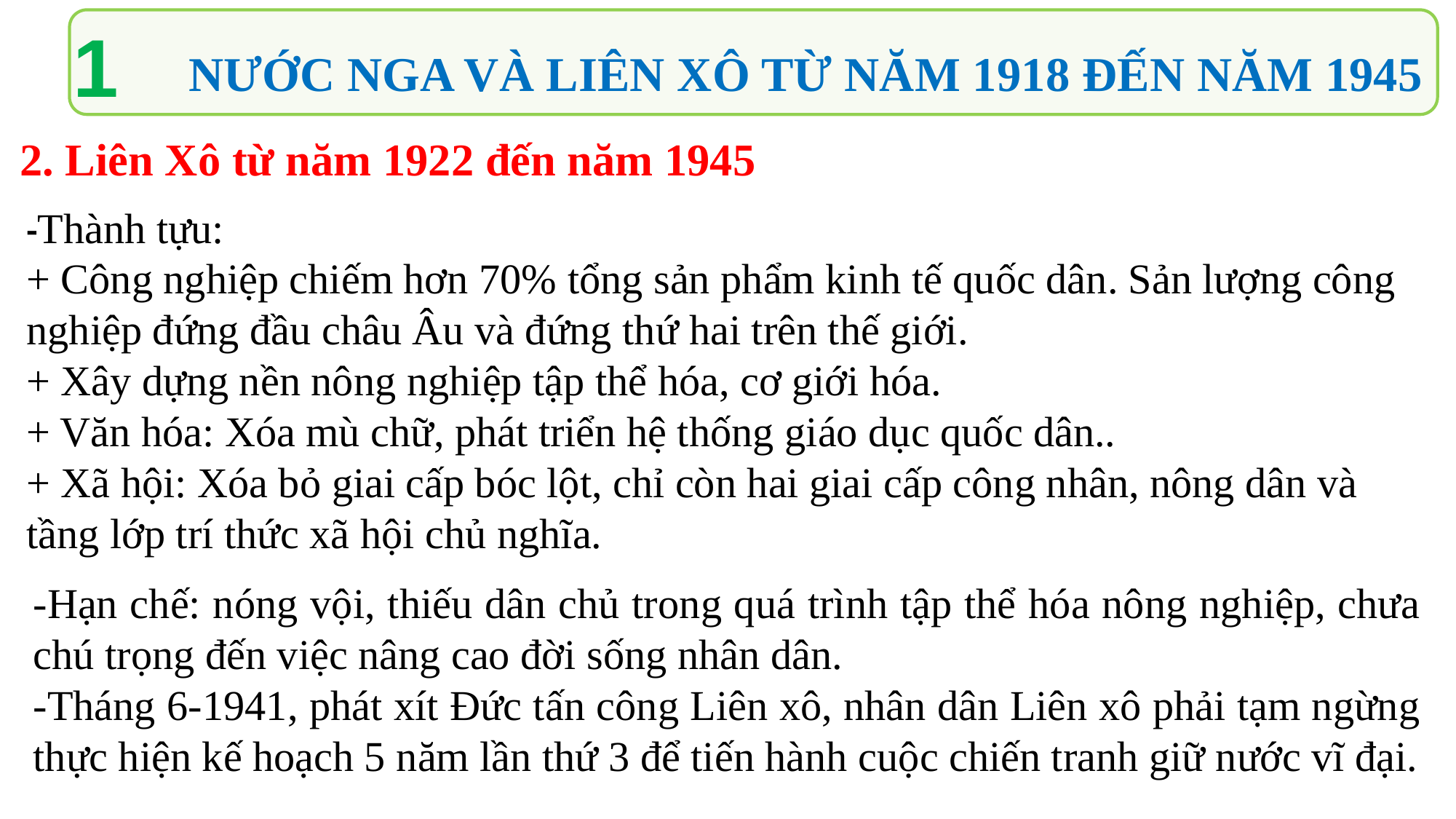

1
NƯỚC NGA VÀ LIÊN XÔ TỪ NĂM 1918 ĐẾN NĂM 1945
2. Liên Xô từ năm 1922 đến năm 1945
-Thành tựu:
+ Công nghiệp chiếm hơn 70% tổng sản phẩm kinh tế quốc dân. Sản lượng công nghiệp đứng đầu châu Âu và đứng thứ hai trên thế giới.
+ Xây dựng nền nông nghiệp tập thể hóa, cơ giới hóa.
+ Văn hóa: Xóa mù chữ, phát triển hệ thống giáo dục quốc dân..
+ Xã hội: Xóa bỏ giai cấp bóc lột, chỉ còn hai giai cấp công nhân, nông dân và tầng lớp trí thức xã hội chủ nghĩa.
-Hạn chế: nóng vội, thiếu dân chủ trong quá trình tập thể hóa nông nghiệp, chưa chú trọng đến việc nâng cao đời sống nhân dân.
-Tháng 6-1941, phát xít Đức tấn công Liên xô, nhân dân Liên xô phải tạm ngừng thực hiện kế hoạch 5 năm lần thứ 3 để tiến hành cuộc chiến tranh giữ nước vĩ đại.